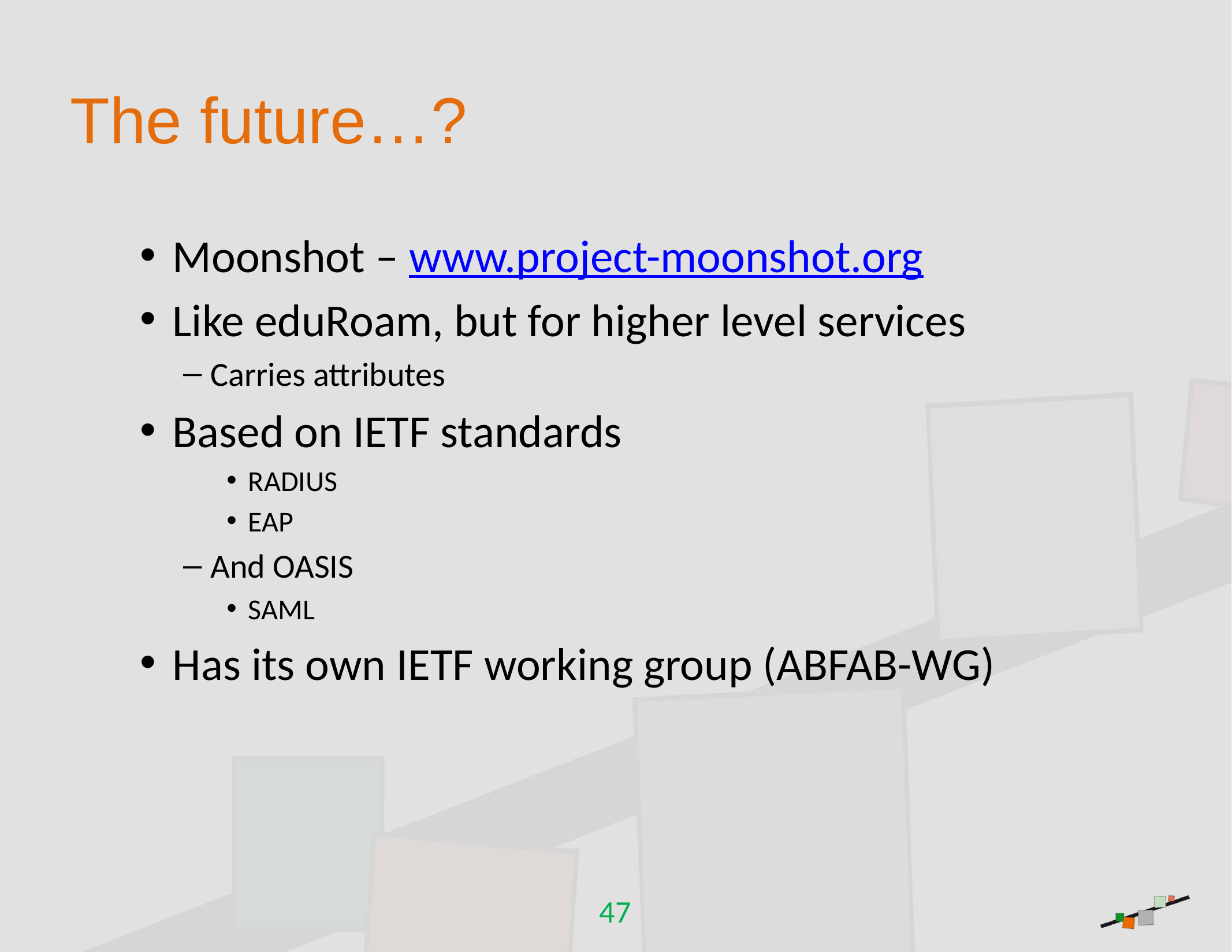

# The future…?
Moonshot – www.project-moonshot.org
Like eduRoam, but for higher level services
Carries attributes
Based on IETF standards
RADIUS
EAP
And OASIS
SAML
Has its own IETF working group (ABFAB-WG)
47